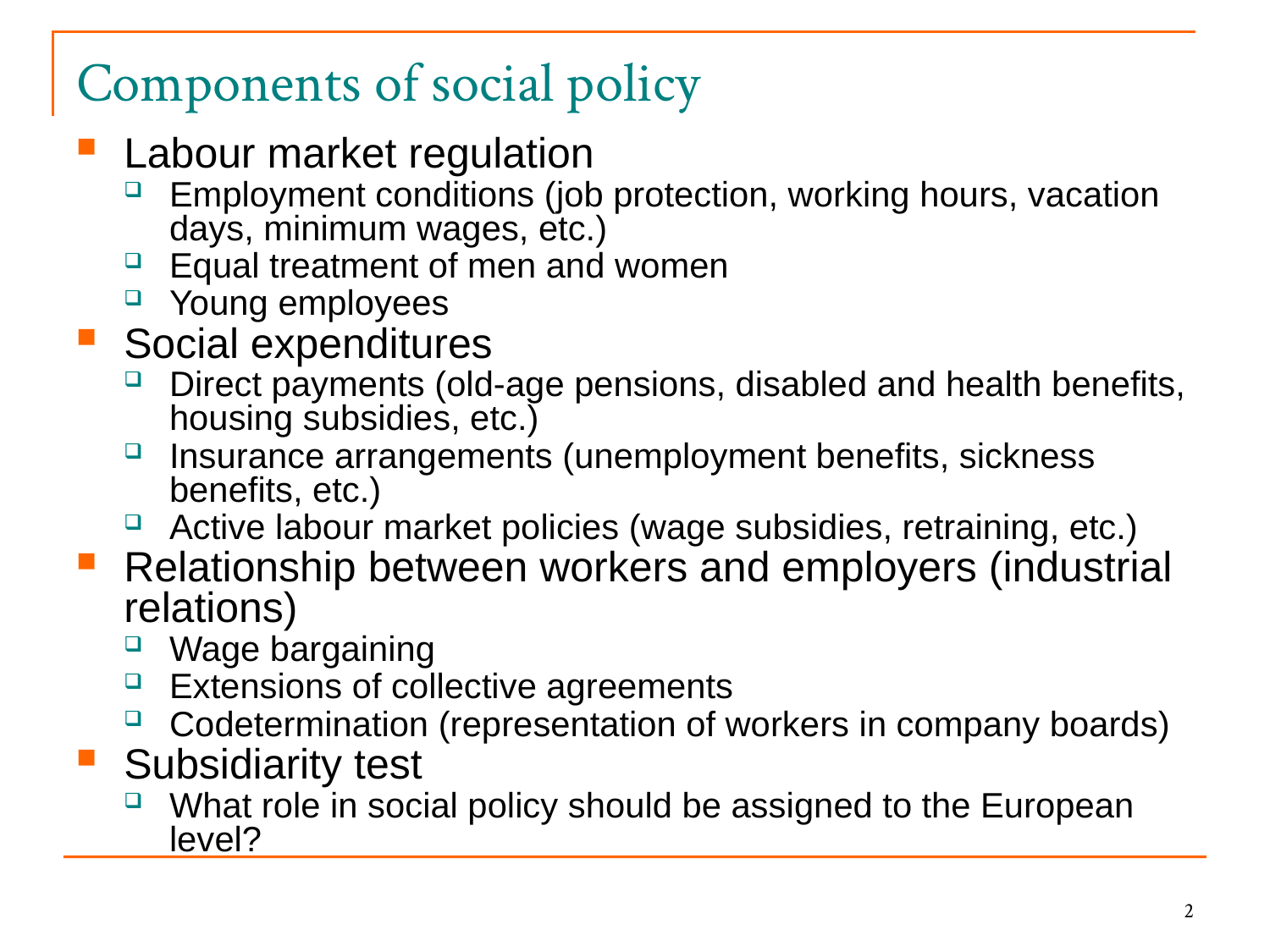

# Components of social policy
Labour market regulation
Employment conditions (job protection, working hours, vacation days, minimum wages, etc.)
Equal treatment of men and women
Young employees
Social expenditures
Direct payments (old-age pensions, disabled and health benefits, housing subsidies, etc.)
Insurance arrangements (unemployment benefits, sickness benefits, etc.)
Active labour market policies (wage subsidies, retraining, etc.)
Relationship between workers and employers (industrial relations)
Wage bargaining
Extensions of collective agreements
Codetermination (representation of workers in company boards)
Subsidiarity test
What role in social policy should be assigned to the European level?
2